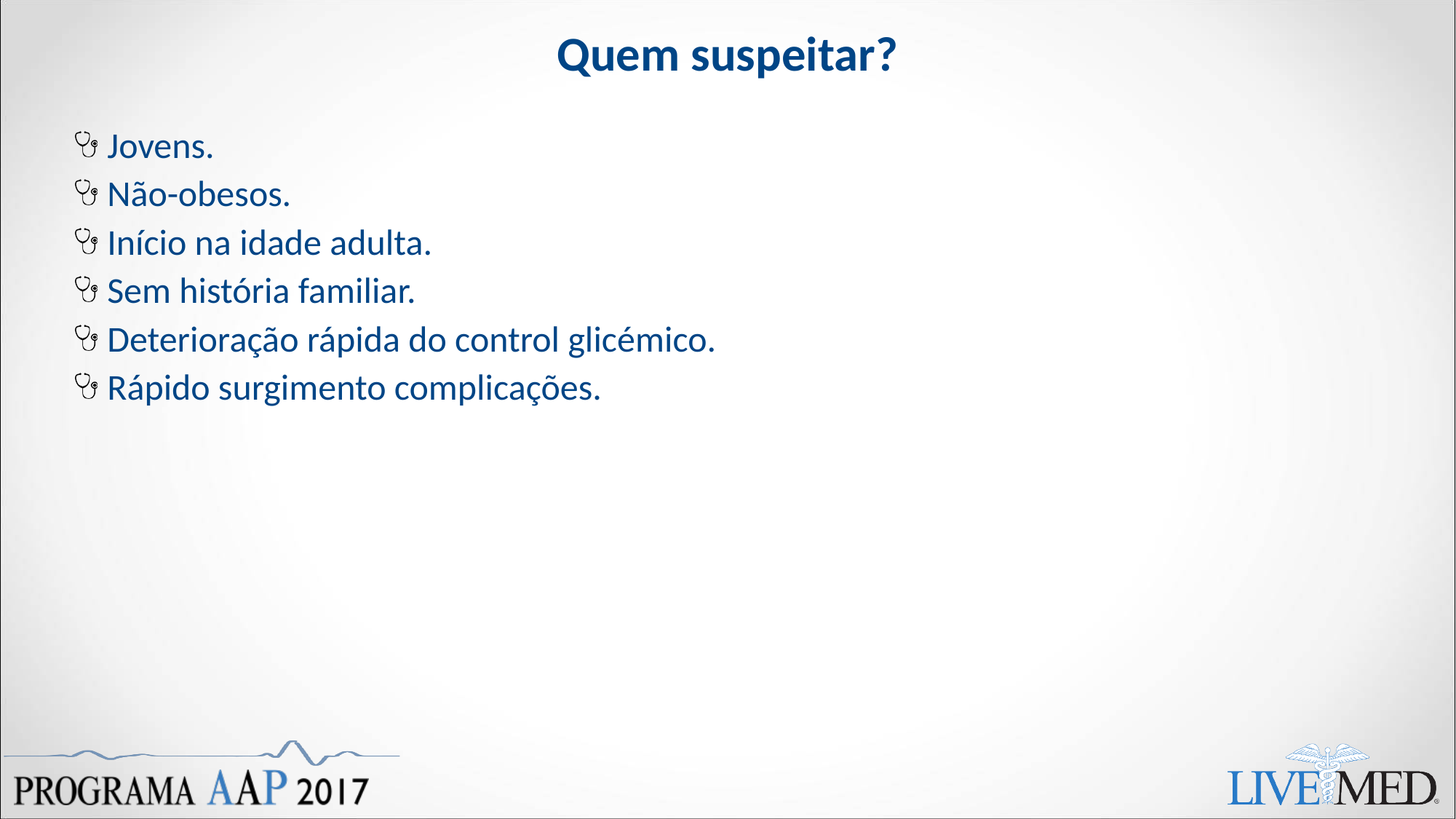

# Quem suspeitar?
Jovens.
Não-obesos.
Início na idade adulta.
Sem história familiar.
Deterioração rápida do control glicémico.
Rápido surgimento complicações.